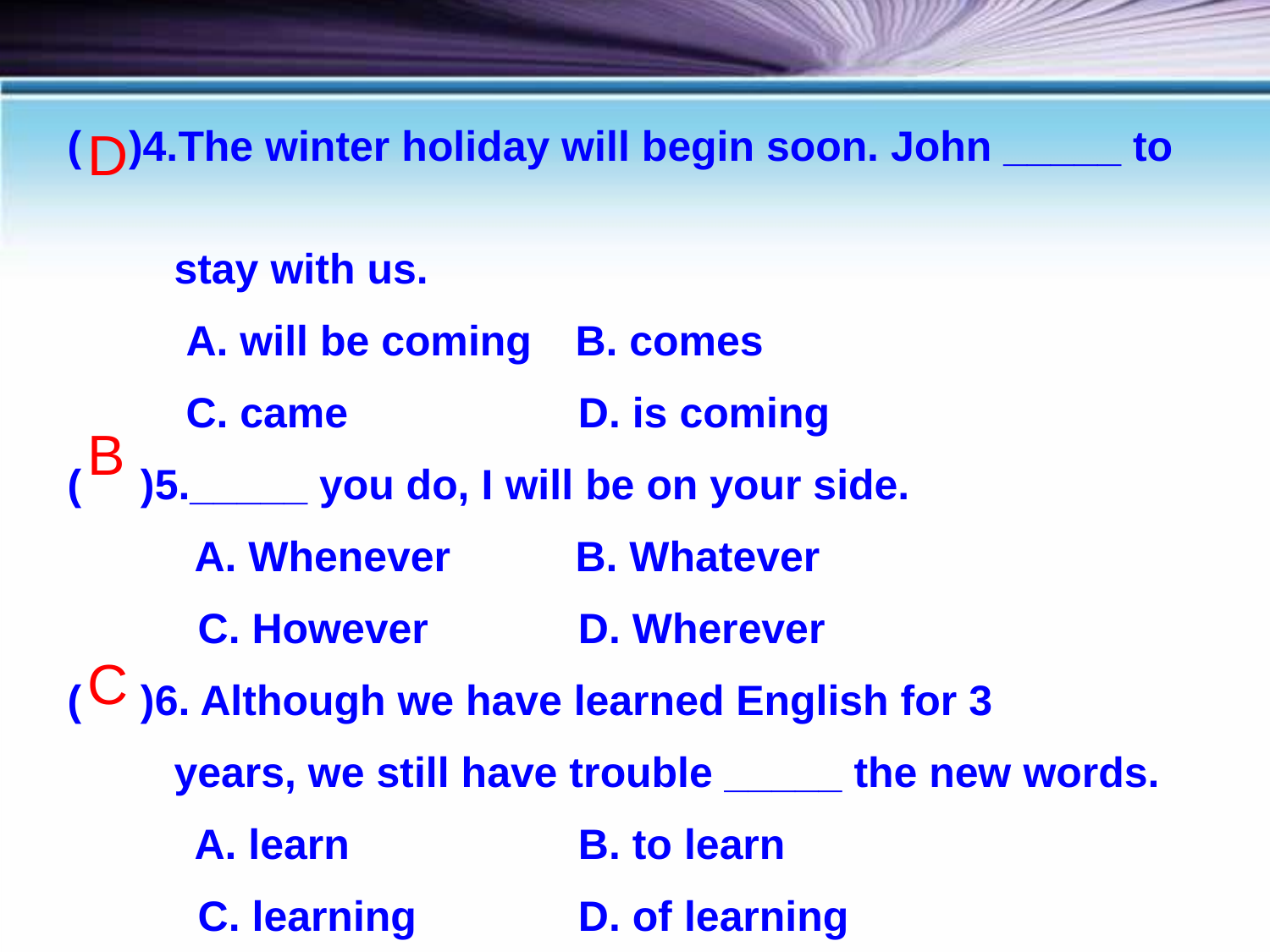

(    )4.The winter holiday will begin soon. John _____ to
         stay with us.
          A. will be coming	B. comes
          C. came	           D. is coming
(     )5._____ you do, I will be on your side.
	A. Whenever	B. Whatever
           C. However	           D. Wherever
(     )6. Although we have learned English for 3
         years, we still have trouble _____ the new words.
	A. learn	           B. to learn
           C. learning	           D. of learning
D
B
C